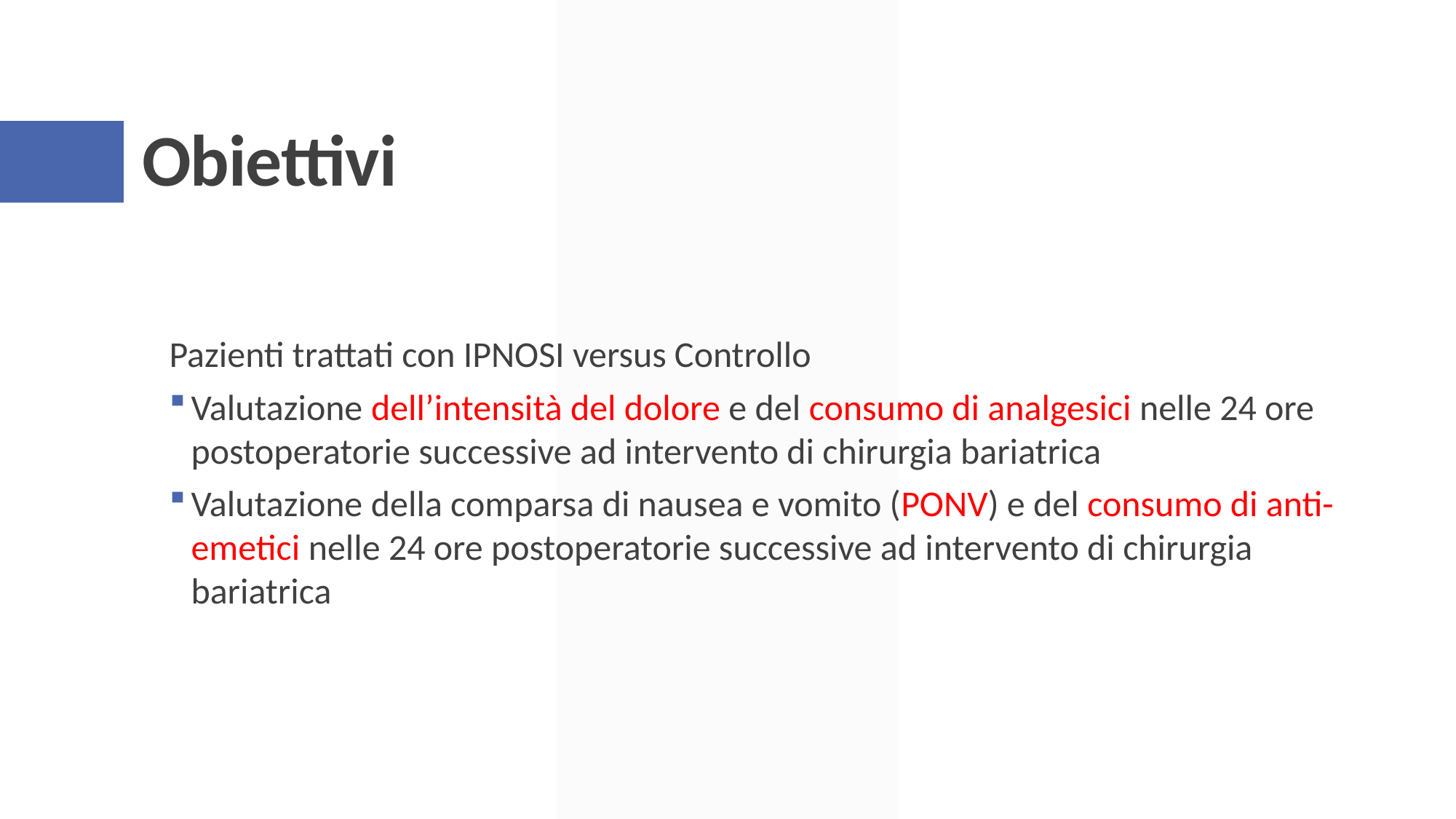

# Obiettivi

Pazienti trattati con IPNOSI versus Controllo
Valutazione dell’intensità del dolore e del consumo di analgesici nelle 24 ore postoperatorie successive ad intervento di chirurgia bariatrica
Valutazione della comparsa di nausea e vomito (PONV) e del consumo di anti-emetici nelle 24 ore postoperatorie successive ad intervento di chirurgia bariatrica